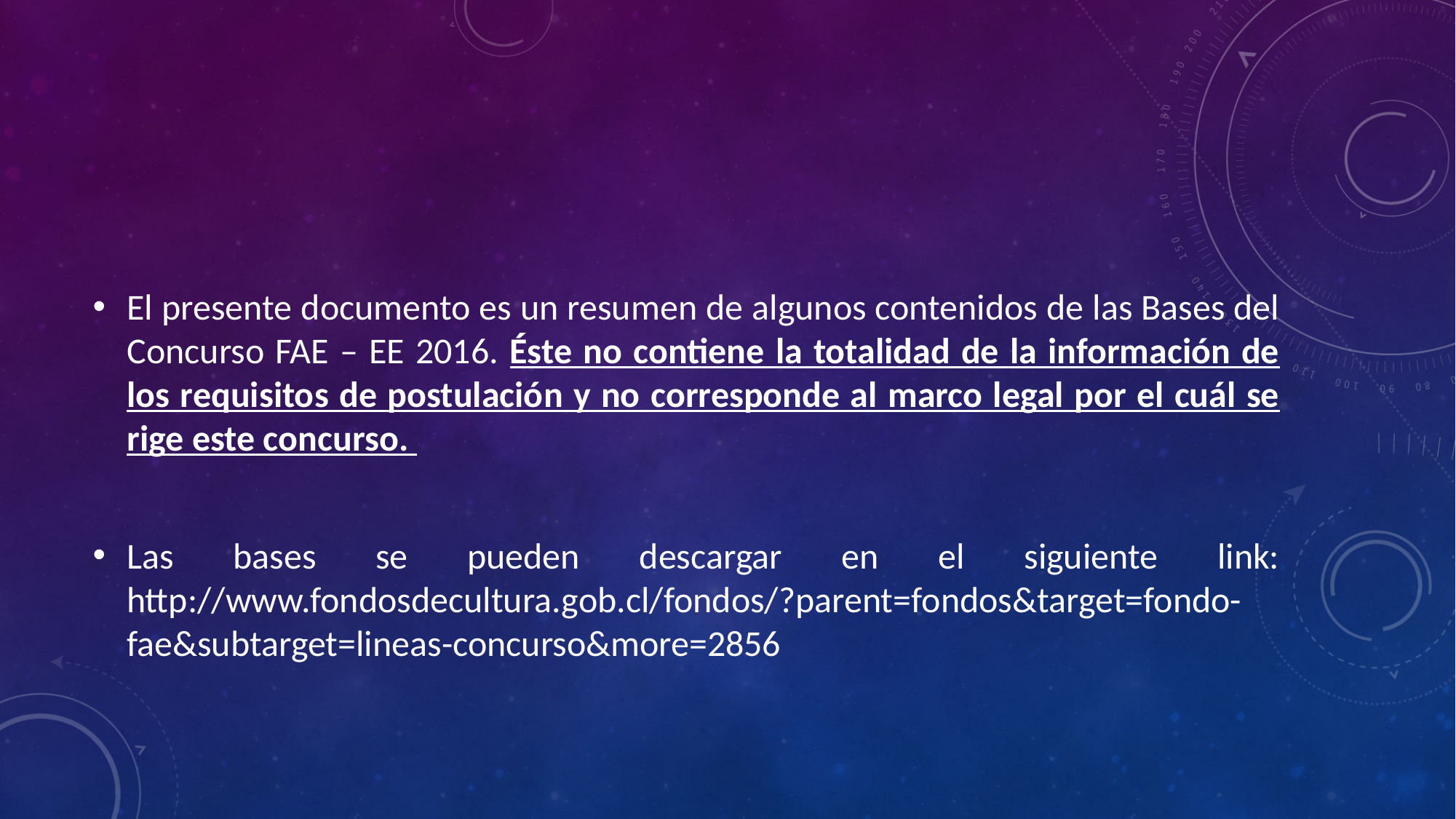

El presente documento es un resumen de algunos contenidos de las Bases del Concurso FAE – EE 2016. Éste no contiene la totalidad de la información de los requisitos de postulación y no corresponde al marco legal por el cuál se rige este concurso.

Las bases se pueden descargar en el siguiente link: http://www.fondosdecultura.gob.cl/fondos/?parent=fondos&target=fondo-fae&subtarget=lineas-concurso&more=2856